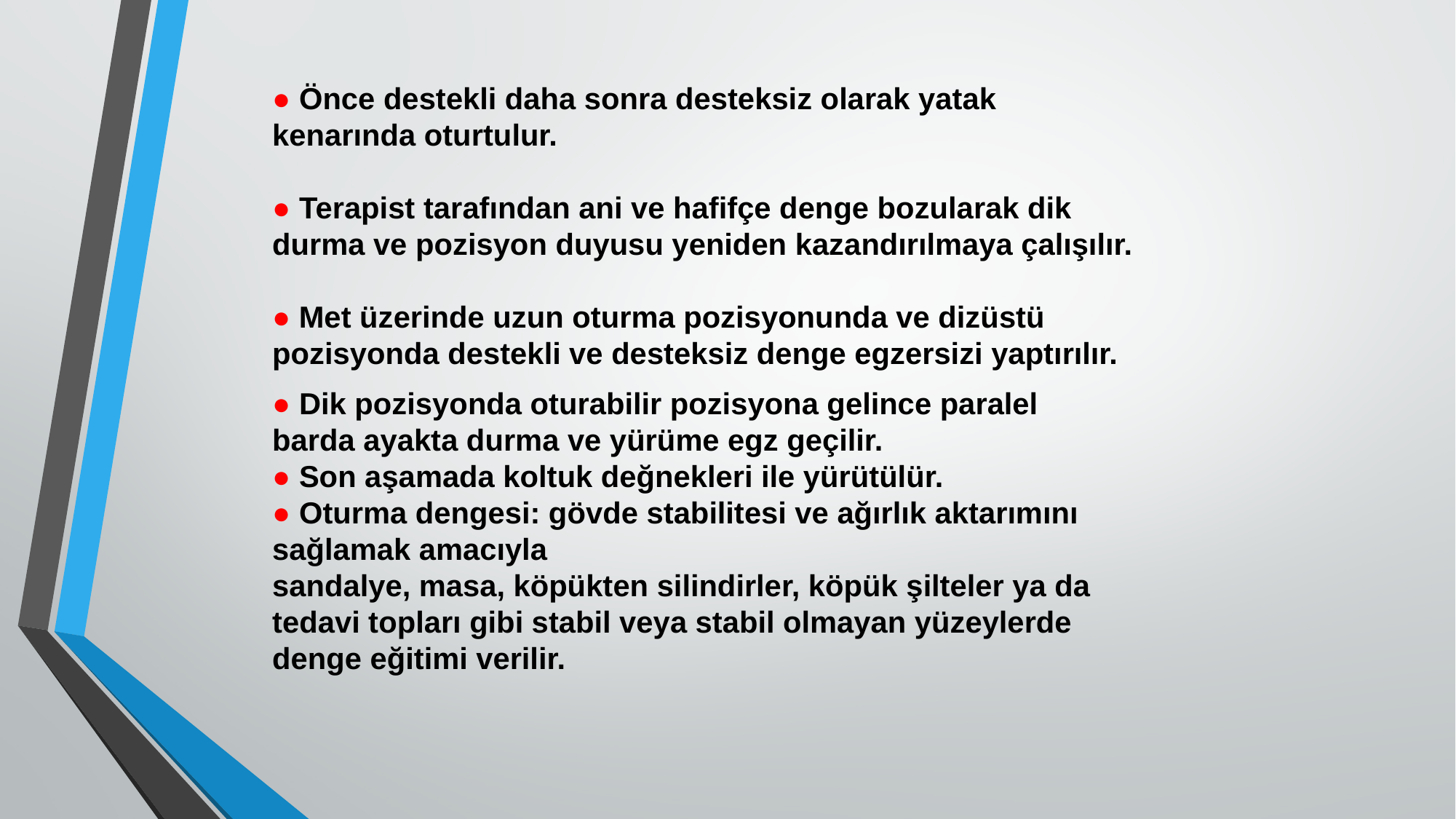

● Önce destekli daha sonra desteksiz olarak yatak kenarında oturtulur.

● Terapist tarafından ani ve hafifçe denge bozularak dik durma ve pozisyon duyusu yeniden kazandırılmaya çalışılır.

● Met üzerinde uzun oturma pozisyonunda ve dizüstü pozisyonda destekli ve desteksiz denge egzersizi yaptırılır.
● Dik pozisyonda oturabilir pozisyona gelince paralel barda ayakta durma ve yürüme egz geçilir.
● Son aşamada koltuk değnekleri ile yürütülür.
● Oturma dengesi: gövde stabilitesi ve ağırlık aktarımını sağlamak amacıyla
sandalye, masa, köpükten silindirler, köpük şilteler ya da tedavi topları gibi stabil veya stabil olmayan yüzeylerde denge eğitimi verilir.